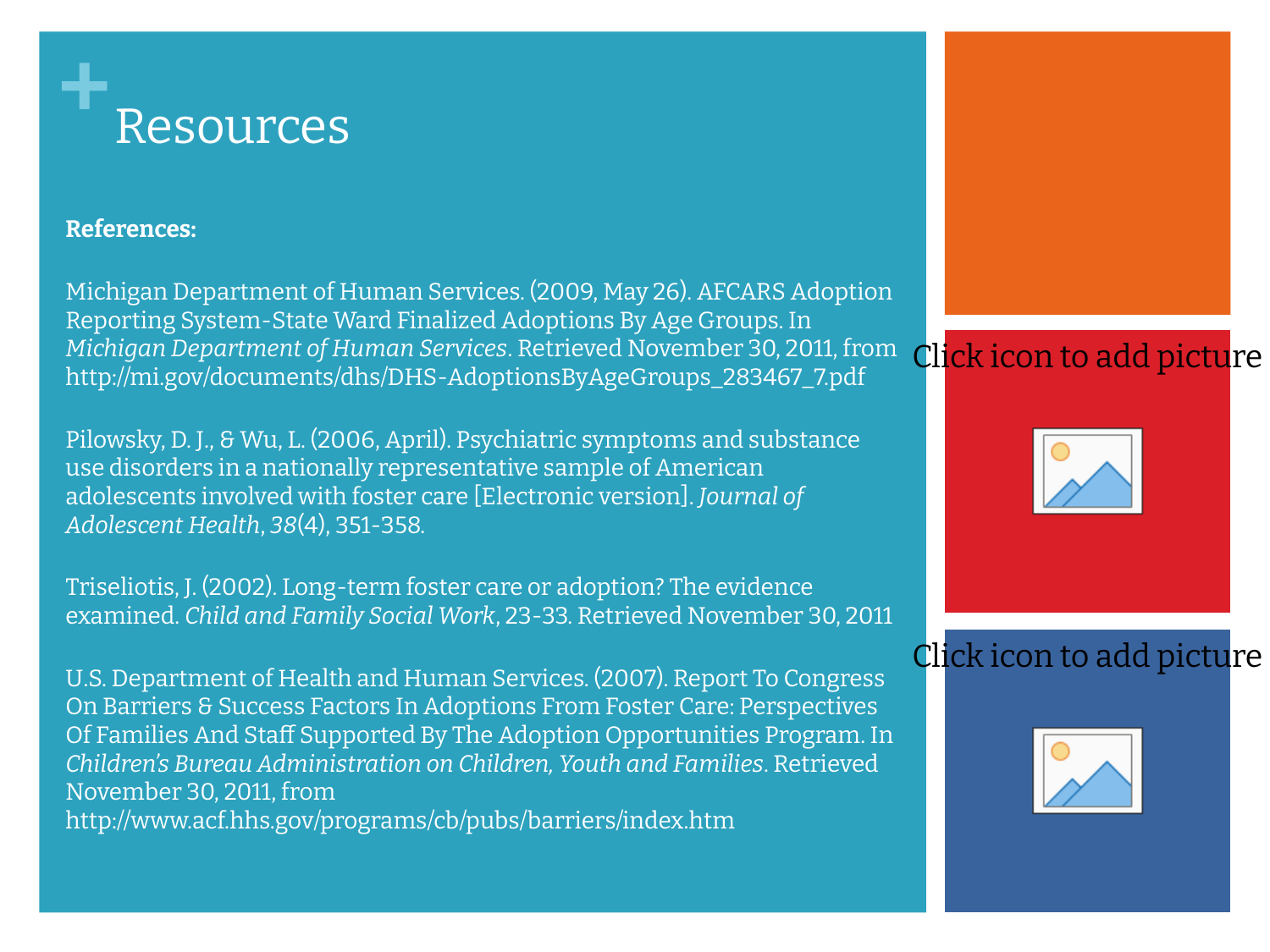

# Resources
References:
Michigan Department of Human Services. (2009, May 26). AFCARS Adoption Reporting System-State Ward Finalized Adoptions By Age Groups. In Michigan Department of Human Services. Retrieved November 30, 2011, from http://mi.gov/documents/dhs/DHS-AdoptionsByAgeGroups_283467_7.pdf
Pilowsky, D. J., & Wu, L. (2006, April). Psychiatric symptoms and substance use disorders in a nationally representative sample of American adolescents involved with foster care [Electronic version]. Journal of Adolescent Health, 38(4), 351-358.
Triseliotis, J. (2002). Long-term foster care or adoption? The evidence examined. Child and Family Social Work, 23-33. Retrieved November 30, 2011
U.S. Department of Health and Human Services. (2007). Report To Congress On Barriers & Success Factors In Adoptions From Foster Care: Perspectives Of Families And Staff Supported By The Adoption Opportunities Program. In Children’s Bureau Administration on Children, Youth and Families. Retrieved November 30, 2011, from http://www.acf.hhs.gov/programs/cb/pubs/barriers/index.htm